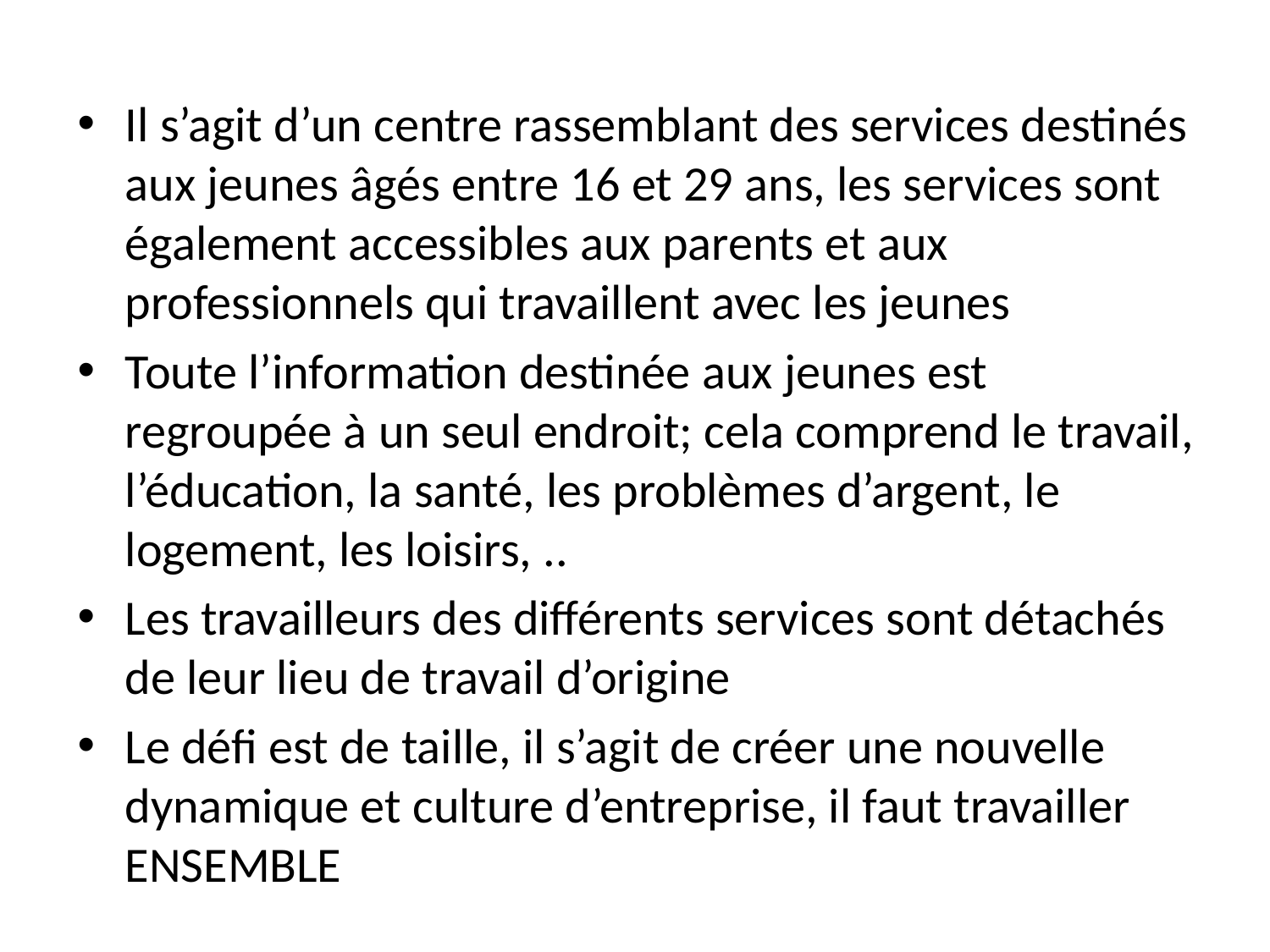

#
Il s’agit d’un centre rassemblant des services destinés aux jeunes âgés entre 16 et 29 ans, les services sont également accessibles aux parents et aux professionnels qui travaillent avec les jeunes
Toute l’information destinée aux jeunes est regroupée à un seul endroit; cela comprend le travail, l’éducation, la santé, les problèmes d’argent, le logement, les loisirs, ..
Les travailleurs des différents services sont détachés de leur lieu de travail d’origine
Le défi est de taille, il s’agit de créer une nouvelle dynamique et culture d’entreprise, il faut travailler ENSEMBLE